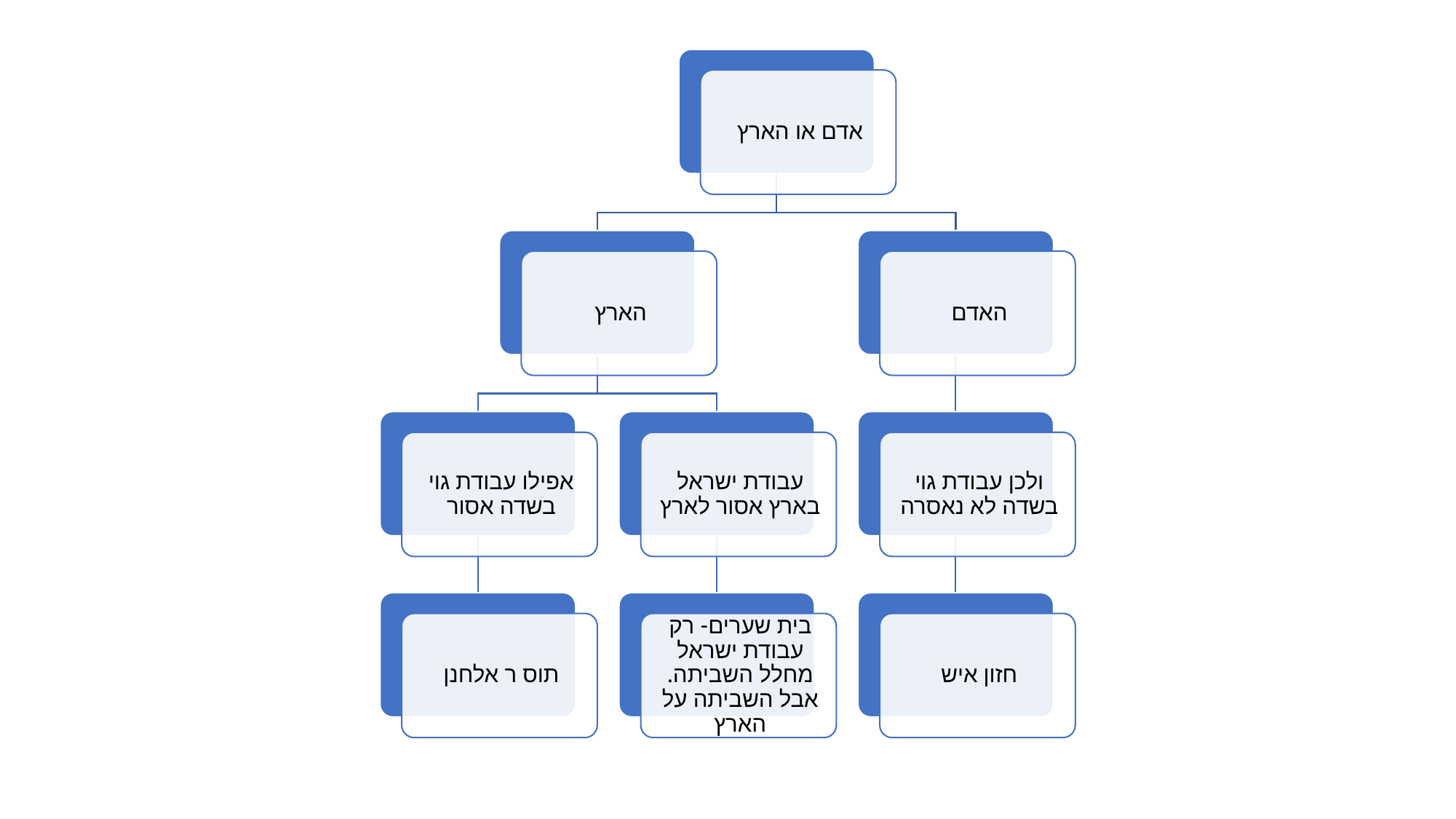

אדם או הארץ
האדם
ולכן עבודת גוי בשדה לא נאסרה
חזון איש
הארץ
עבודת ישראל בארץ אסור לארץ
בית שערים- רק עבודת ישראל מחלל השביתה. אבל השביתה על הארץ
אפילו עבודת גוי בשדה אסור
תוס ר אלחנן